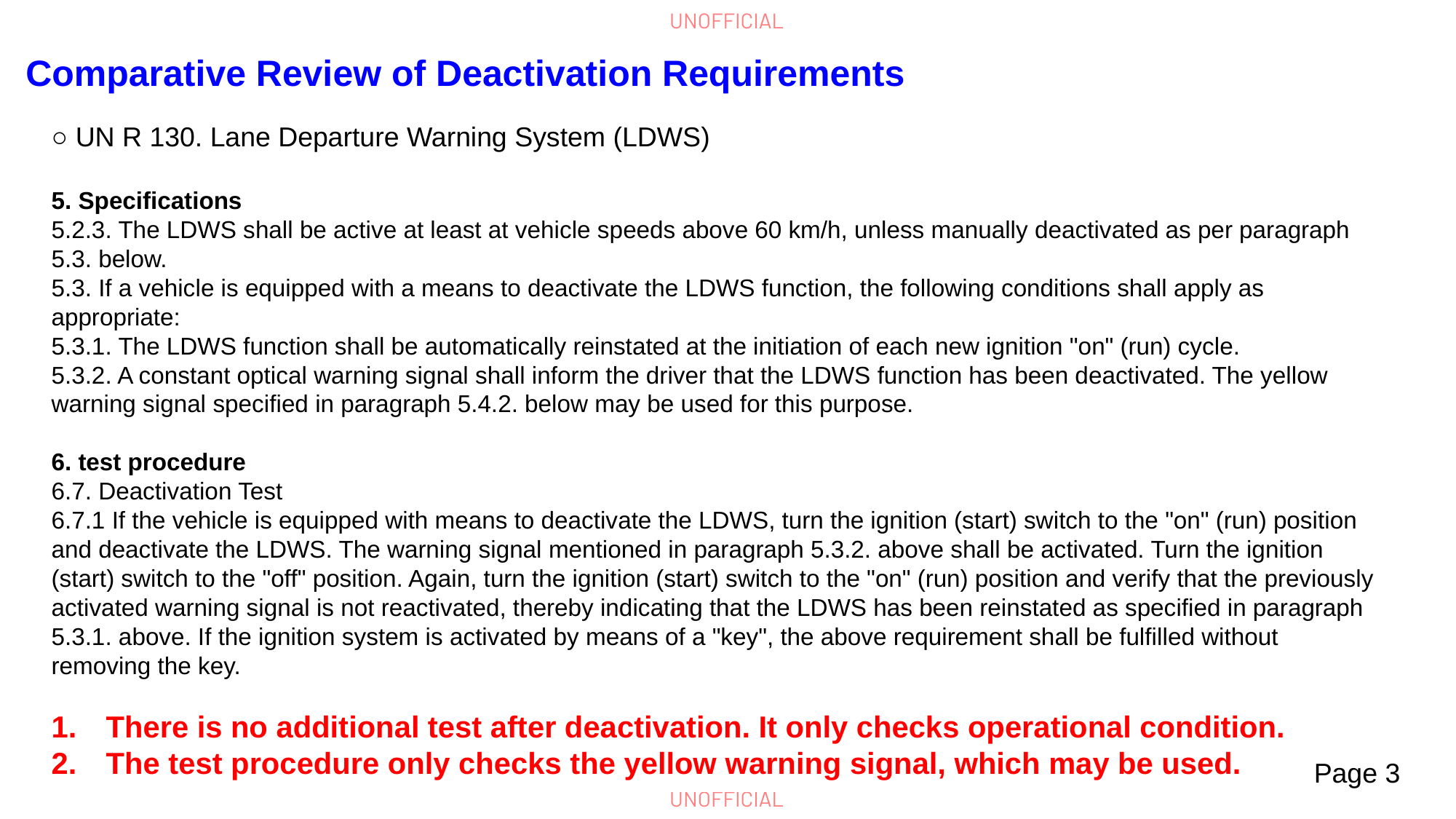

Comparative Review of Deactivation Requirements
○ UN R 130. Lane Departure Warning System (LDWS)

5. Specifications
5.2.3. The LDWS shall be active at least at vehicle speeds above 60 km/h, unless manually deactivated as per paragraph 5.3. below.
5.3. If a vehicle is equipped with a means to deactivate the LDWS function, the following conditions shall apply as appropriate:
5.3.1. The LDWS function shall be automatically reinstated at the initiation of each new ignition "on" (run) cycle.
5.3.2. A constant optical warning signal shall inform the driver that the LDWS function has been deactivated. The yellow warning signal specified in paragraph 5.4.2. below may be used for this purpose.

6. test procedure
6.7. Deactivation Test
6.7.1 If the vehicle is equipped with means to deactivate the LDWS, turn the ignition (start) switch to the "on" (run) position and deactivate the LDWS. The warning signal mentioned in paragraph 5.3.2. above shall be activated. Turn the ignition (start) switch to the "off" position. Again, turn the ignition (start) switch to the "on" (run) position and verify that the previously activated warning signal is not reactivated, thereby indicating that the LDWS has been reinstated as specified in paragraph 5.3.1. above. If the ignition system is activated by means of a "key", the above requirement shall be fulfilled without removing the key.

There is no additional test after deactivation. It only checks operational condition.
The test procedure only checks the yellow warning signal, which may be used.
Page 3